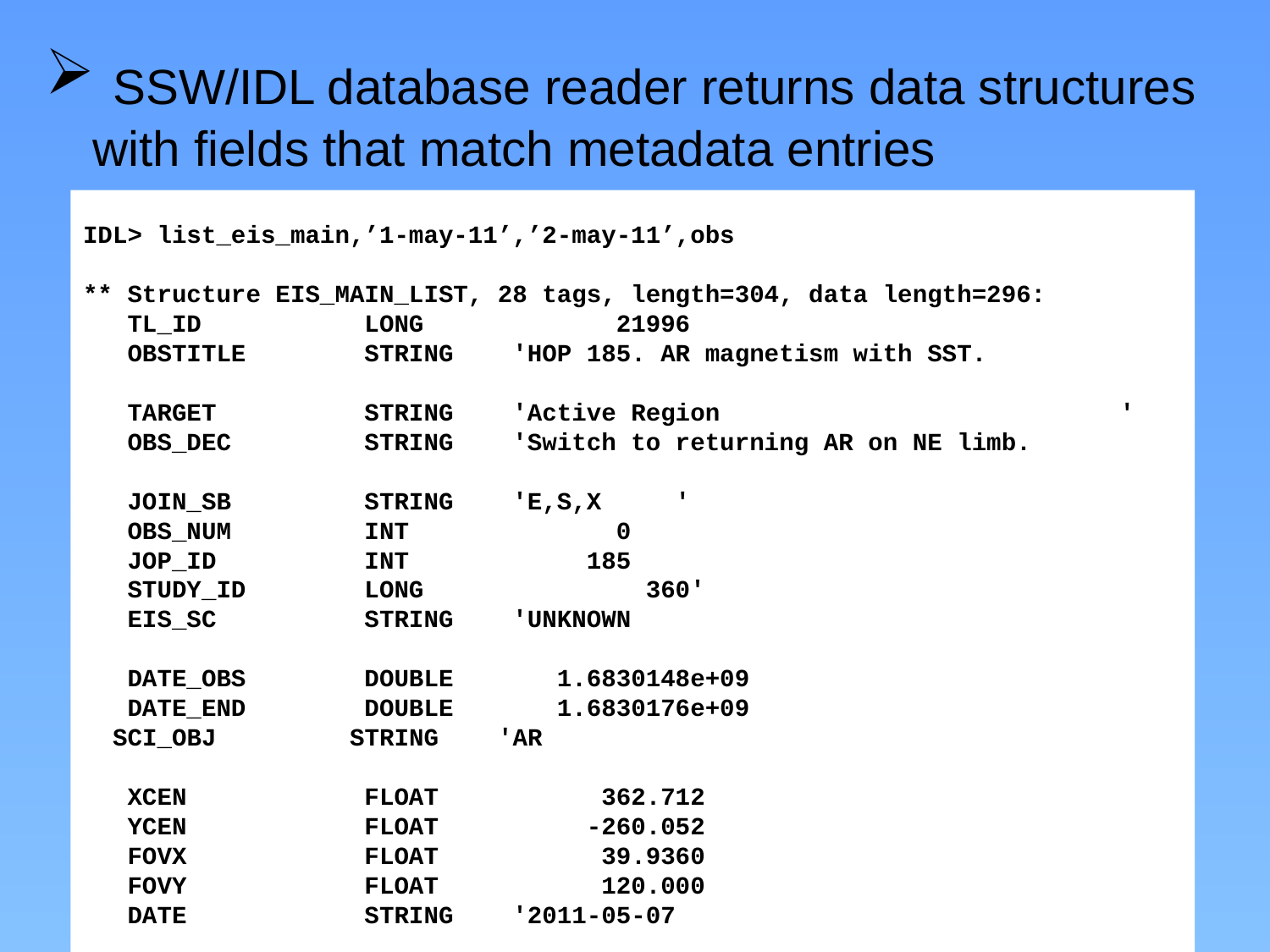

SSW/IDL database reader returns data structures with fields that match metadata entries

IDL> list_eis_main,’1-may-11’,’2-may-11’,obs

** Structure EIS_MAIN_LIST, 28 tags, length=304, data length=296:
   TL_ID           LONG             21996
   OBSTITLE        STRING    'HOP 185. AR magnetism with SST.
   TARGET          STRING    'Active Region                           '
   OBS_DEC         STRING    'Switch to returning AR on NE limb.
   JOIN_SB         STRING    'E,S,X     '
   OBS_NUM         INT              0
   JOP_ID          INT            185
   STUDY_ID        LONG               360'
   EIS_SC          STRING    'UNKNOWN
   DATE_OBS        DOUBLE       1.6830148e+09
   DATE_END        DOUBLE       1.6830176e+09
  SCI_OBJ         STRING    'AR
   XCEN            FLOAT           362.712
   YCEN            FLOAT          -260.052
   FOVX            FLOAT           39.9360
   FOVY            FLOAT           120.000
   DATE            STRING    '2011-05-07
   FILENAME        STRING    'eis_l0_20110502_080935.fits.gz
7